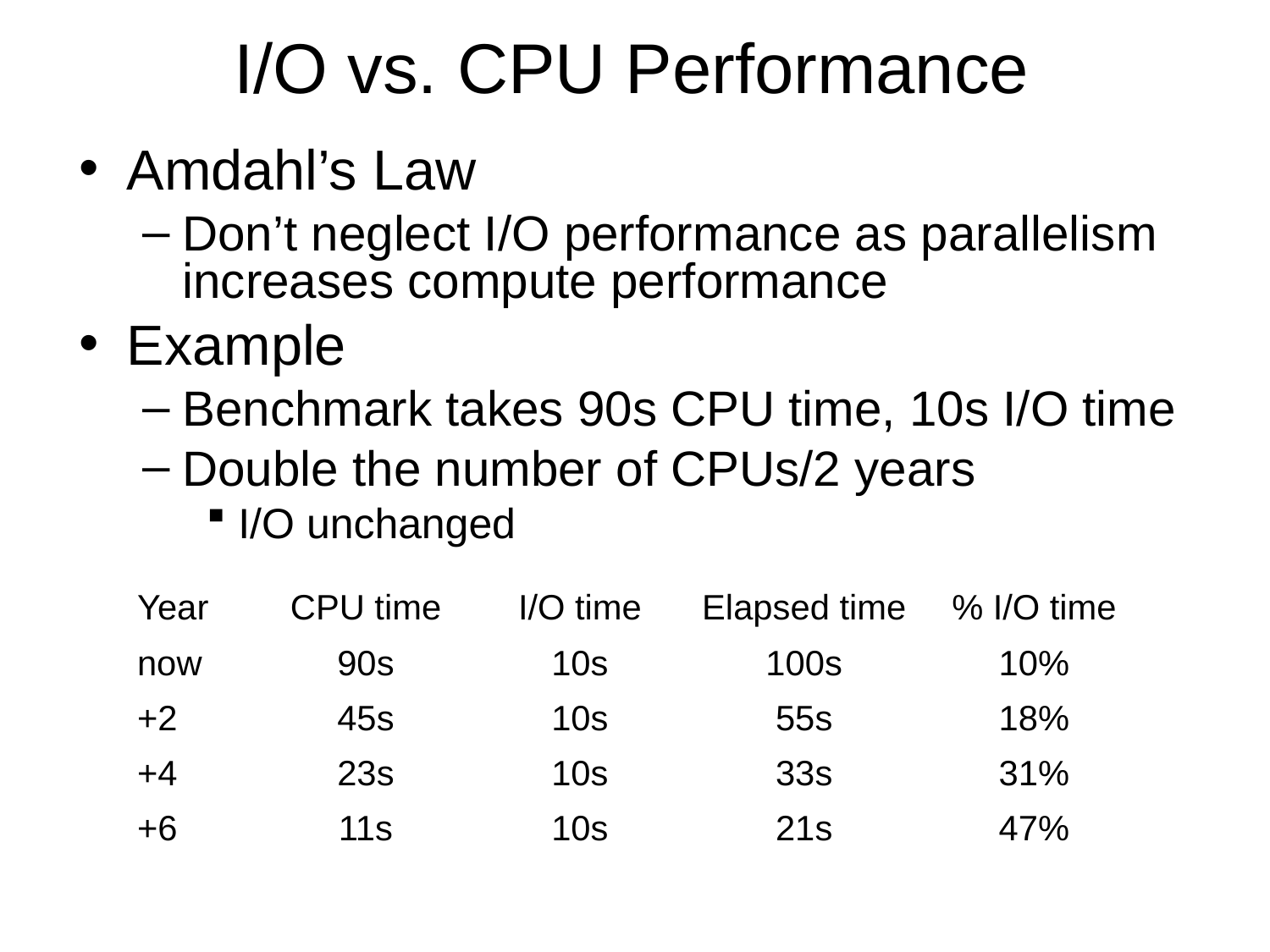

I/O vs. CPU Performance
Amdahl’s Law
Don’t neglect I/O performance as parallelism increases compute performance
Example
Benchmark takes 90s CPU time, 10s I/O time
Double the number of CPUs/2 years
I/O unchanged
| Year | CPU time | I/O time | Elapsed time | % I/O time |
| --- | --- | --- | --- | --- |
| now | 90s | 10s | 100s | 10% |
| +2 | 45s | 10s | 55s | 18% |
| +4 | 23s | 10s | 33s | 31% |
| +6 | 11s | 10s | 21s | 47% |